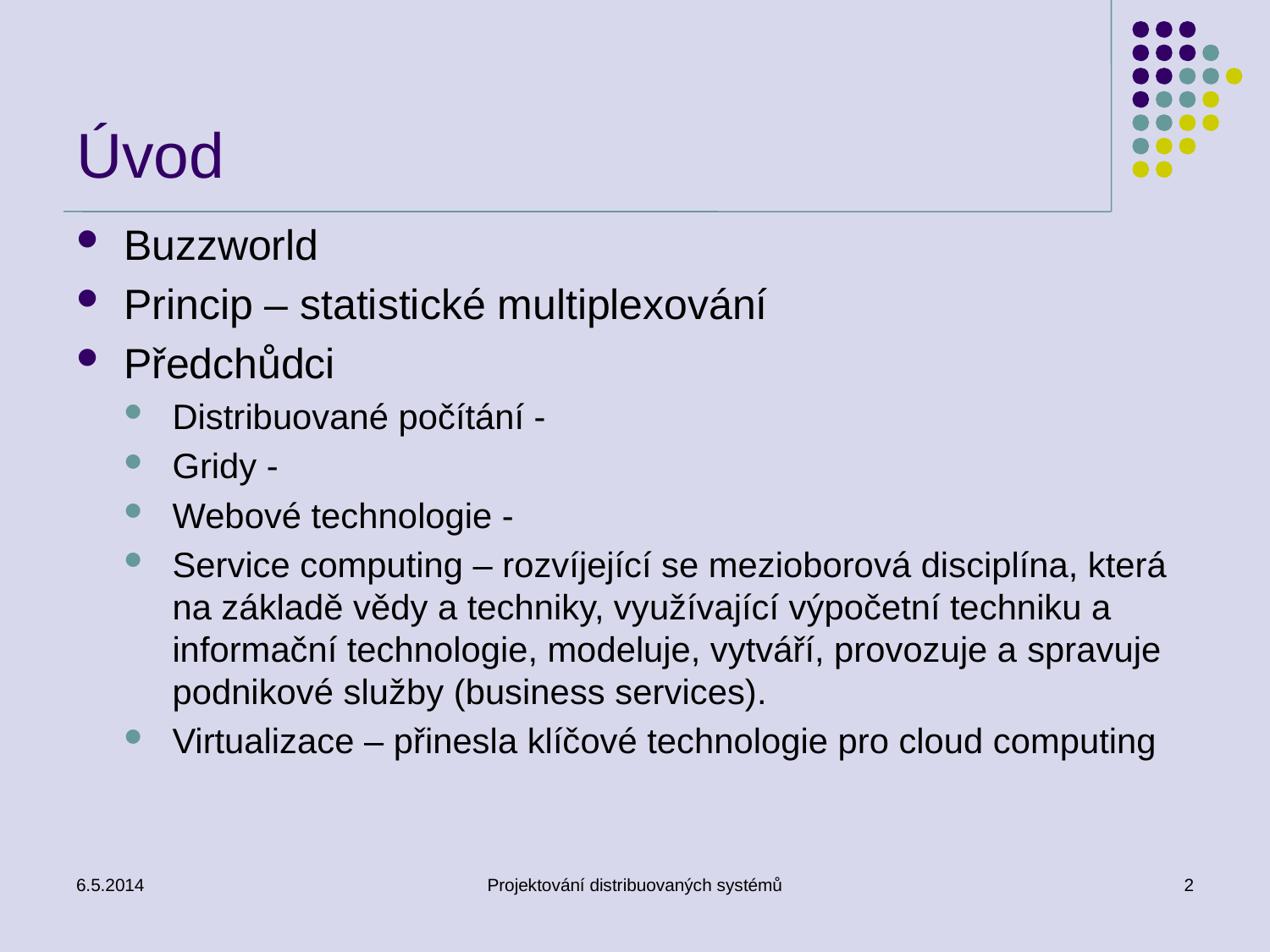

# Úvod
Buzzworld
Princip – statistické multiplexování
Předchůdci
Distribuované počítání -
Gridy -
Webové technologie -
Service computing – rozvíjející se mezioborová disciplína, která na základě vědy a techniky, využívající výpočetní techniku a informační technologie, modeluje, vytváří, provozuje a spravuje podnikové služby (business services).
Virtualizace – přinesla klíčové technologie pro cloud computing
6.5.2014
Projektování distribuovaných systémů
2